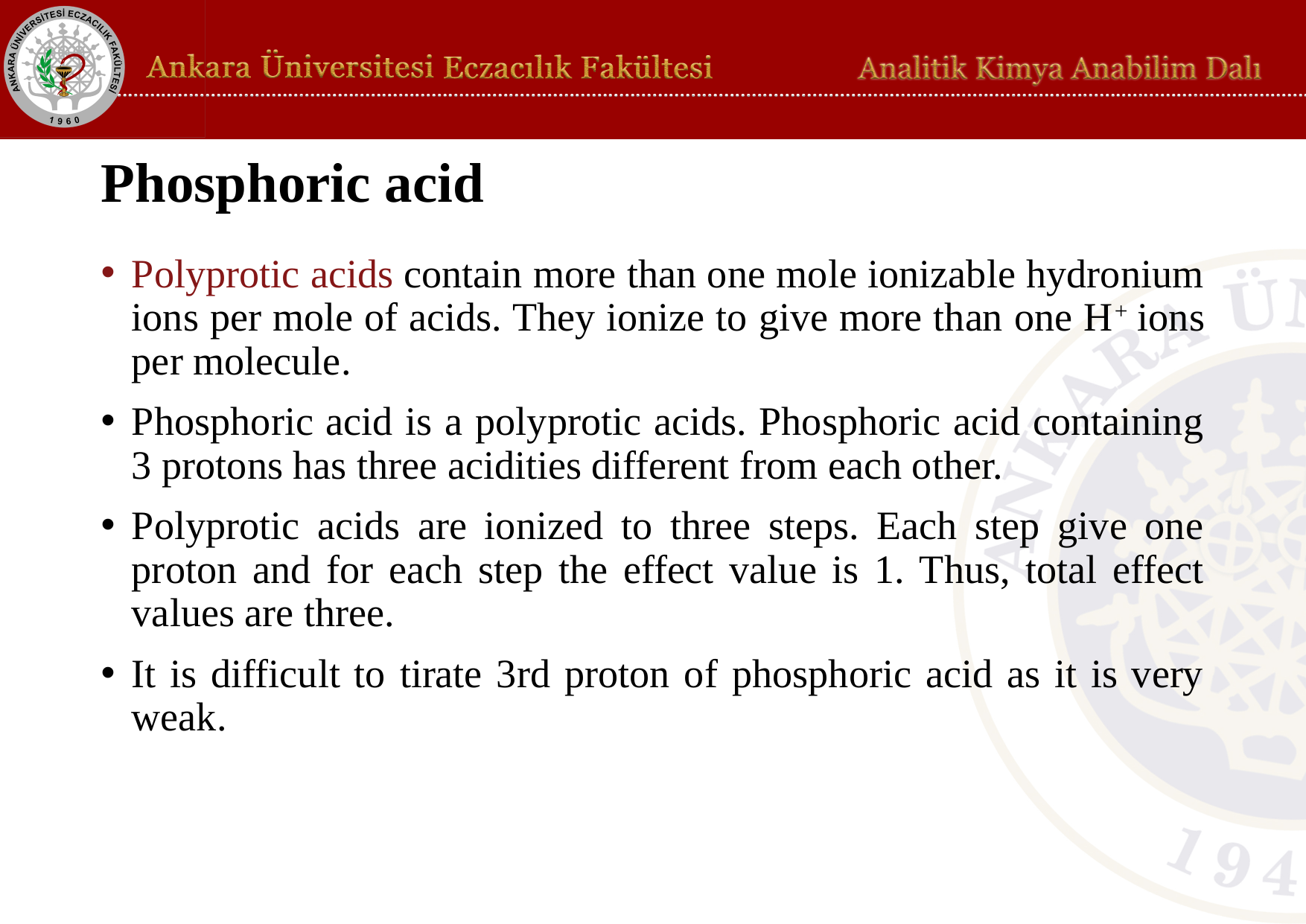

# Phosphoric acid
Polyprotic acids contain more than one mole ionizable hydronium ions per mole of acids. They ionize to give more than one H+ ions per molecule.
Phosphoric acid is a polyprotic acids. Phosphoric acid containing 3 protons has three acidities different from each other.
Polyprotic acids are ionized to three steps. Each step give one proton and for each step the effect value is 1. Thus, total effect values are three.
It is difficult to tirate 3rd proton of phosphoric acid as it is very weak.